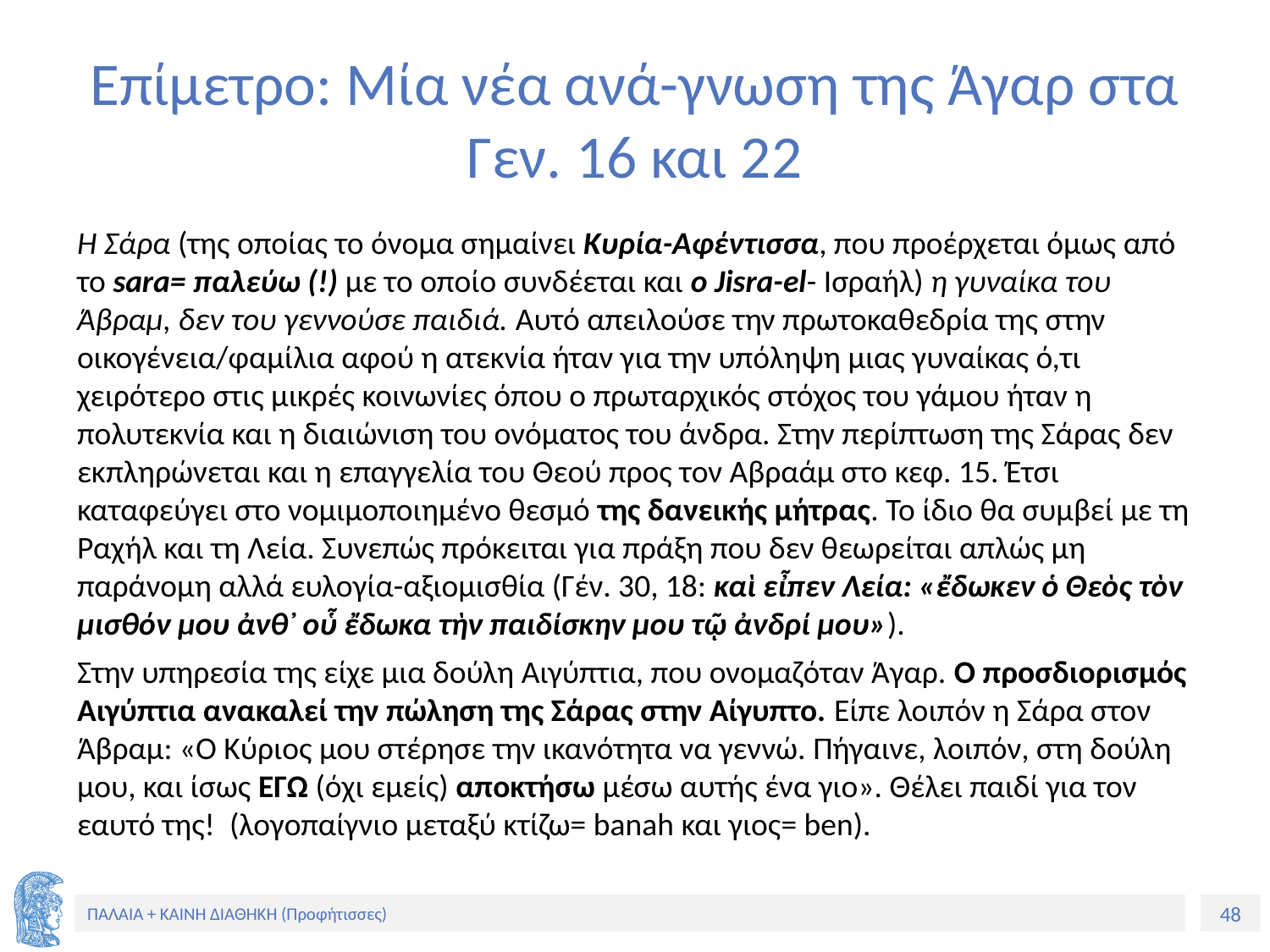

# Επίμετρο: Μία νέα ανά-γνωση της Άγαρ στα Γεν. 16 και 22
Η Σάρα (της οποίας το όνομα σημαίνει Κυρία-Αφέντισσα, που προέρχεται όμως από το sara= παλεύω (!) με το οποίο συνδέεται και ο Jisra-el- Ισραήλ) η γυναίκα του Άβραμ, δεν του γεννούσε παιδιά. Αυτό απειλούσε την πρωτοκαθεδρία της στην οικογένεια/φαμίλια αφού η ατεκνία ήταν για την υπόληψη μιας γυναίκας ό,τι χειρότερο στις μικρές κοινωνίες όπου ο πρωταρχικός στόχος του γάμου ήταν η πολυτεκνία και η διαιώνιση του ονόματος του άνδρα. Στην περίπτωση της Σάρας δεν εκπληρώνεται και η επαγγελία του Θεού προς τον Αβραάμ στο κεφ. 15. Έτσι καταφεύγει στο νομιμοποιημένο θεσμό της δανεικής μήτρας. Το ίδιο θα συμβεί με τη Ραχήλ και τη Λεία. Συνεπώς πρόκειται για πράξη που δεν θεωρείται απλώς μη παράνομη αλλά ευλογία-αξιομισθία (Γέν. 30, 18: καὶ εἶπεν Λεία: «ἔδωκεν ὁ Θεὸς τὸν μισθόν μου ἀνθ᾽ οὗ ἔδωκα τὴν παιδίσκην μου τῷ ἀνδρί μου»).
Στην υπηρεσία της είχε μια δούλη Αιγύπτια, που ονομαζόταν Άγαρ. Ο προσδιορισμός Αιγύπτια ανακαλεί την πώληση της Σάρας στην Αίγυπτο. Είπε λοιπόν η Σάρα στον Άβραμ: «Ο Κύριος μου στέρησε την ικανότητα να γεννώ. Πήγαινε, λοιπόν, στη δούλη μου, και ίσως ΕΓΩ (όχι εμείς) αποκτήσω μέσω αυτής ένα γιο». Θέλει παιδί για τον εαυτό της!  (λογοπαίγνιο μεταξύ κτίζω= banah και γιος= ben).